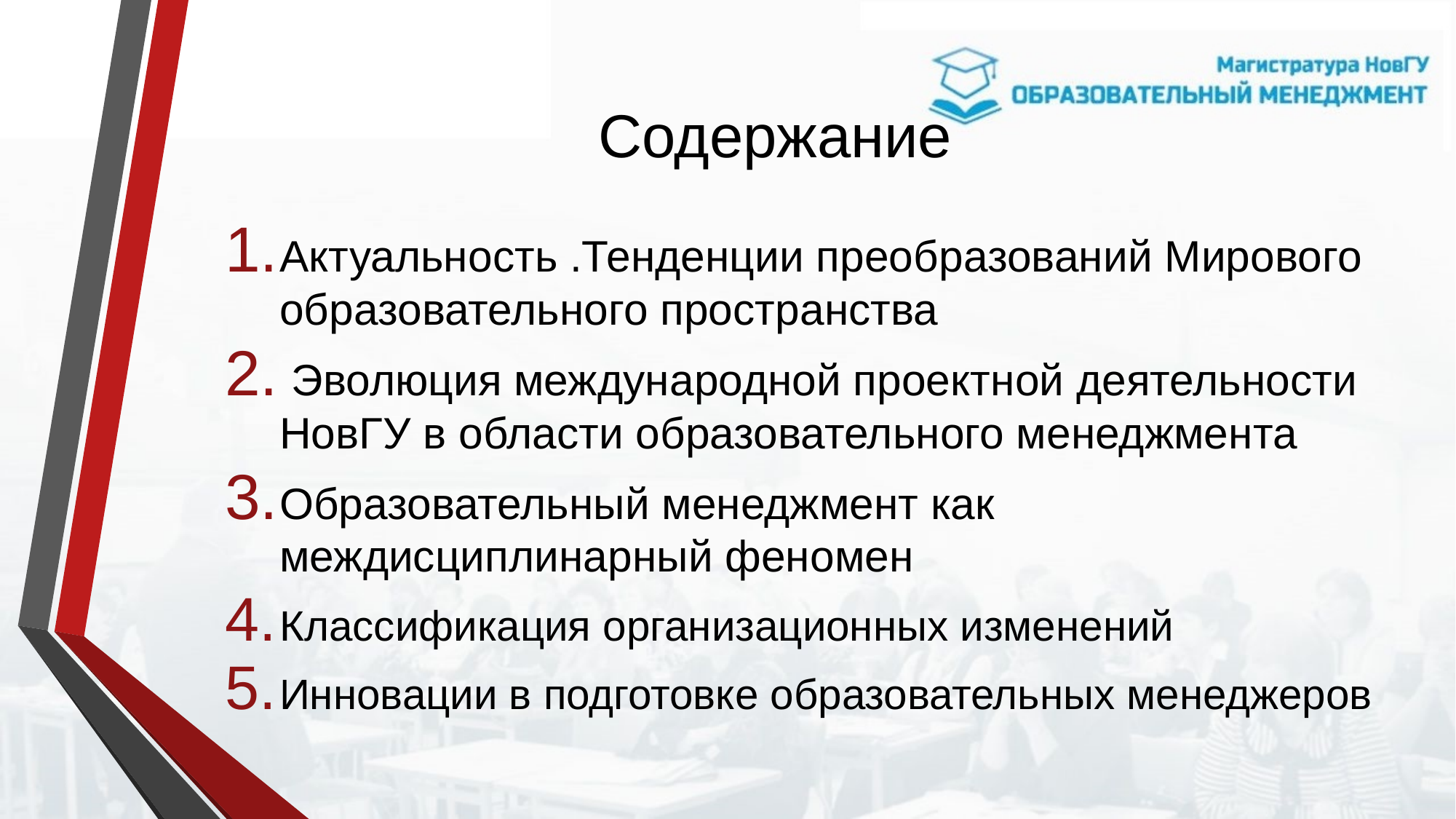

# Содержание
Актуальность .Тенденции преобразований Мирового образовательного пространства
 Эволюция международной проектной деятельности НовГУ в области образовательного менеджмента
Образовательный менеджмент как междисциплинарный феномен
Классификация организационных изменений
Инновации в подготовке образовательных менеджеров